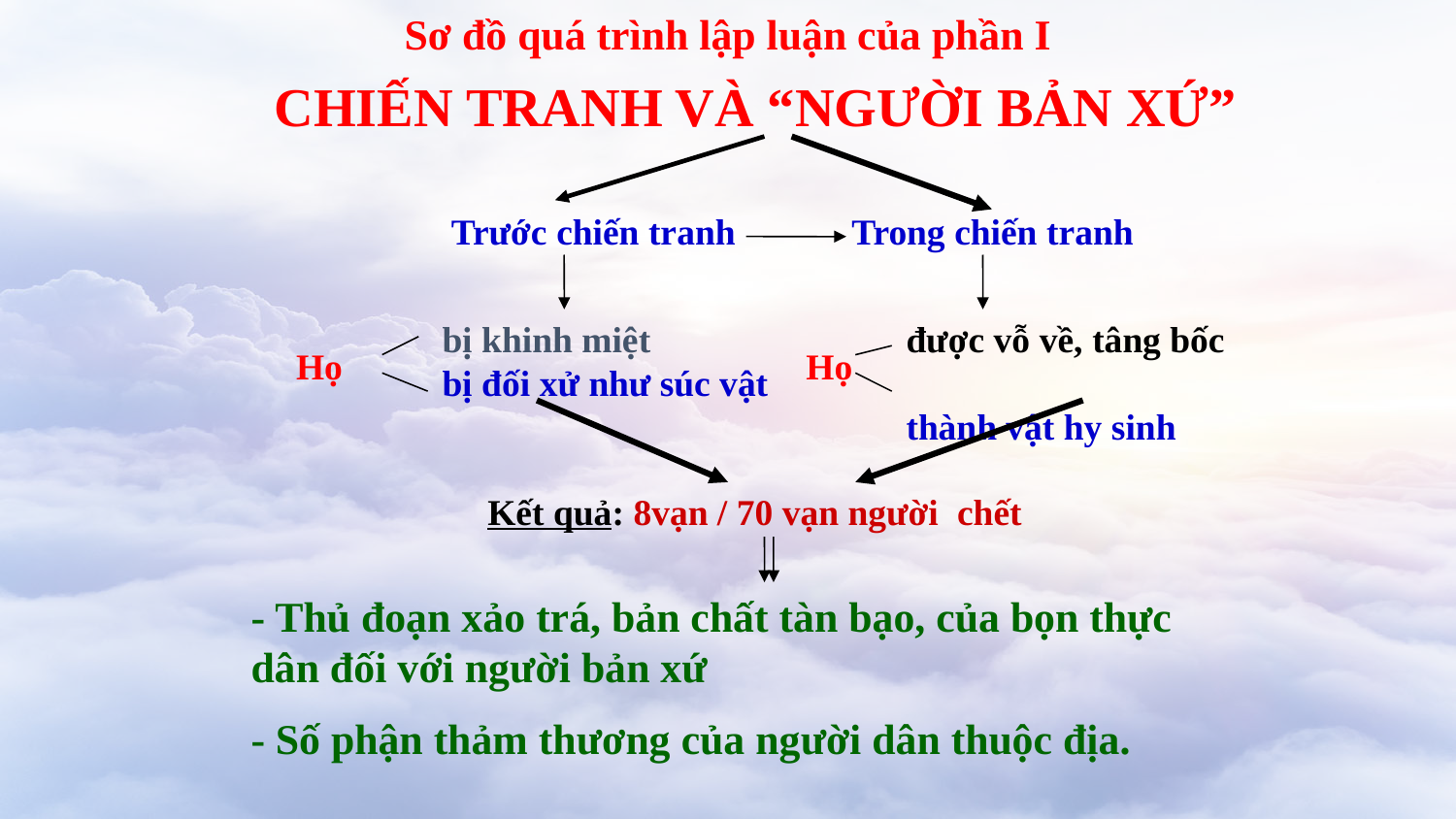

Sơ đồ quá trình lập luận của phần I
CHIẾN TRANH VÀ “NGƯỜI BẢN XỨ”

Trước chiến tranh
Trong chiến tranh

 bị khinh miệt
 bị đối xử như súc vật
được vỗ về, tâng bốc
thành vật hy sinh
Họ

Họ

Kết quả: 8vạn / 70 vạn người  chết

- Thủ đoạn xảo trá, bản chất tàn bạo, của bọn thực dân đối với người bản xứ
- Số phận thảm thương của người dân thuộc địa.